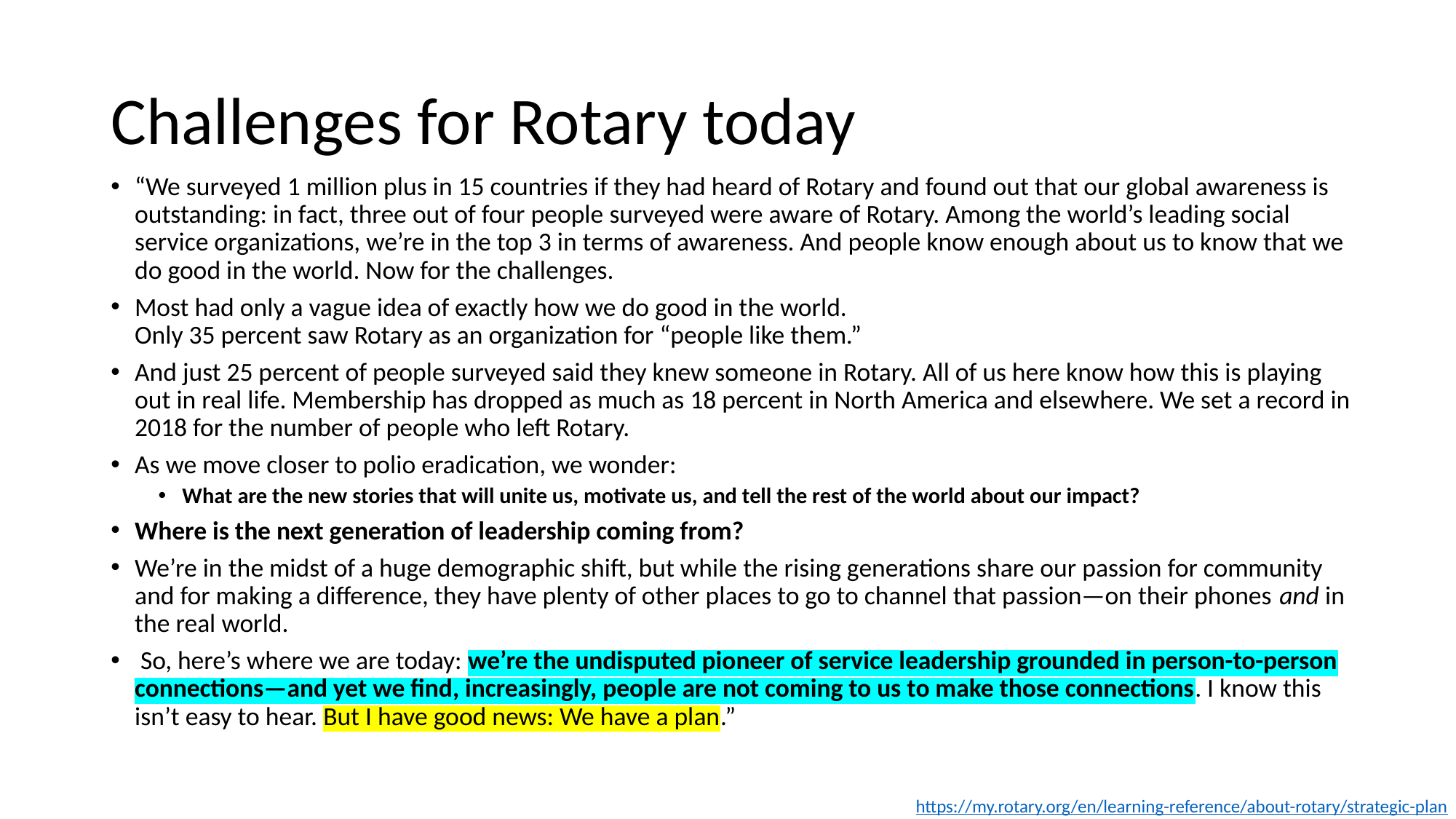

# Challenges for Rotary today
“We surveyed 1 million plus in 15 countries if they had heard of Rotary and found out that our global awareness is outstanding: in fact, three out of four people surveyed were aware of Rotary. Among the world’s leading social service organizations, we’re in the top 3 in terms of awareness. And people know enough about us to know that we do good in the world. Now for the challenges.
Most had only a vague idea of exactly how we do good in the world.
Only 35 percent saw Rotary as an organization for “people like them.”
And just 25 percent of people surveyed said they knew someone in Rotary. All of us here know how this is playing out in real life. Membership has dropped as much as 18 percent in North America and elsewhere. We set a record in 2018 for the number of people who left Rotary.
As we move closer to polio eradication, we wonder:
What are the new stories that will unite us, motivate us, and tell the rest of the world about our impact?
Where is the next generation of leadership coming from?
We’re in the midst of a huge demographic shift, but while the rising generations share our passion for community and for making a difference, they have plenty of other places to go to channel that passion—on their phones and in the real world.
 So, here’s where we are today: we’re the undisputed pioneer of service leadership grounded in person-to-person connections—and yet we find, increasingly, people are not coming to us to make those connections. I know this isn’t easy to hear. But I have good news: We have a plan.”

https://my.rotary.org/en/learning-reference/about-rotary/strategic-plan